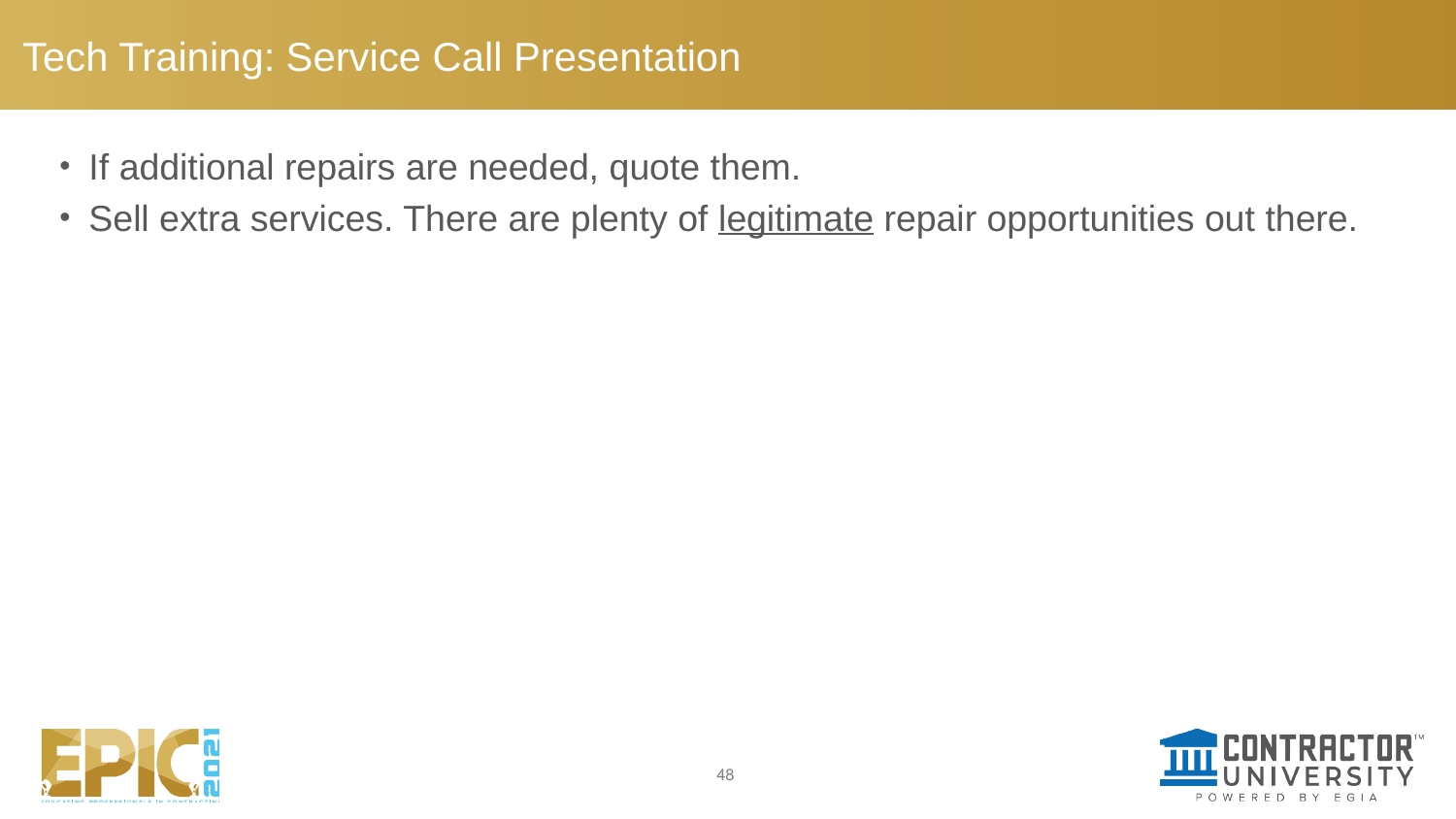

Tech Training: Service Call Presentation
If additional repairs are needed, quote them.
Sell extra services. There are plenty of legitimate repair opportunities out there.
# Explaining The Fees